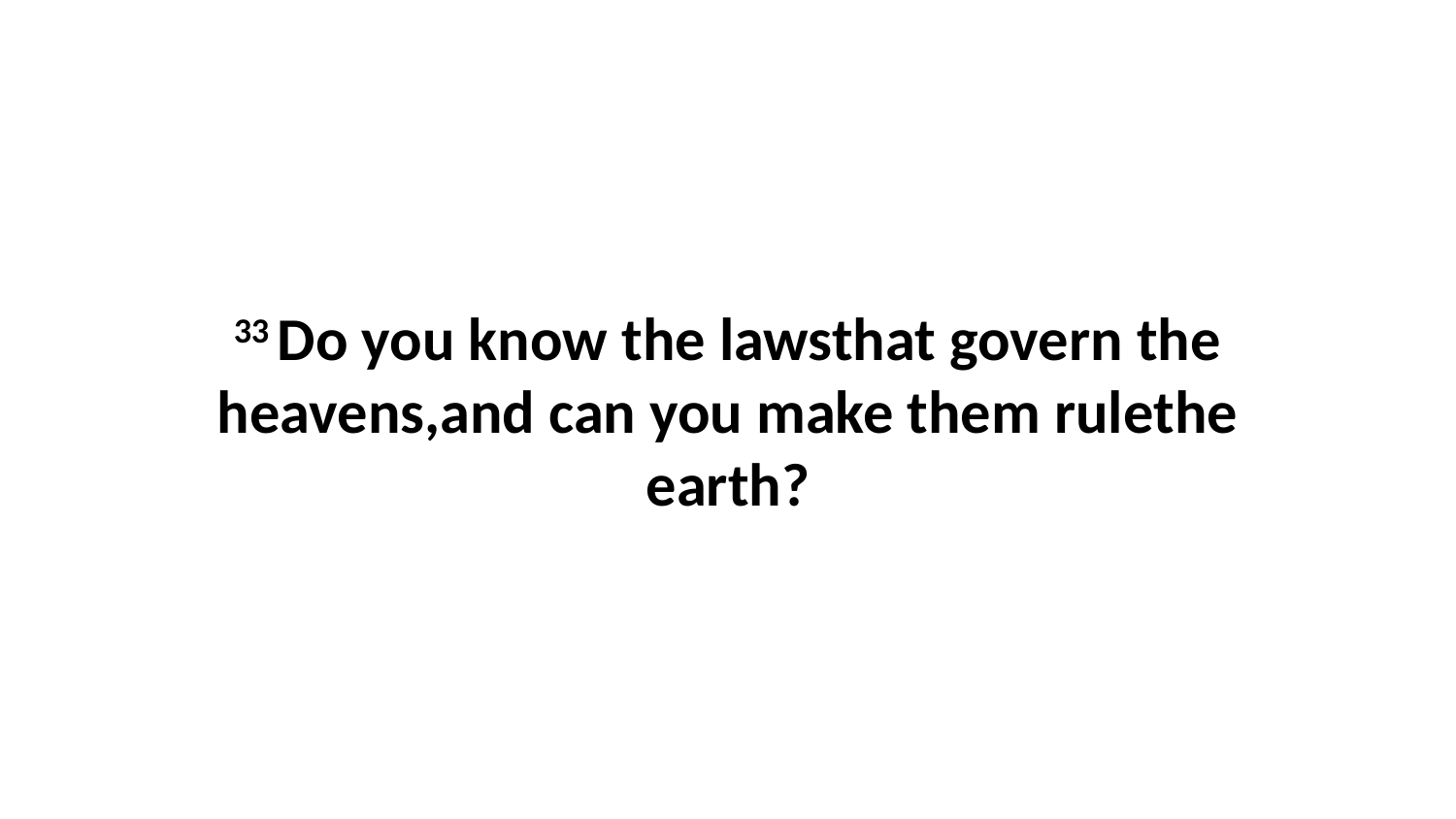

33 Do you know the lawsthat govern the heavens,and can you make them rulethe earth?